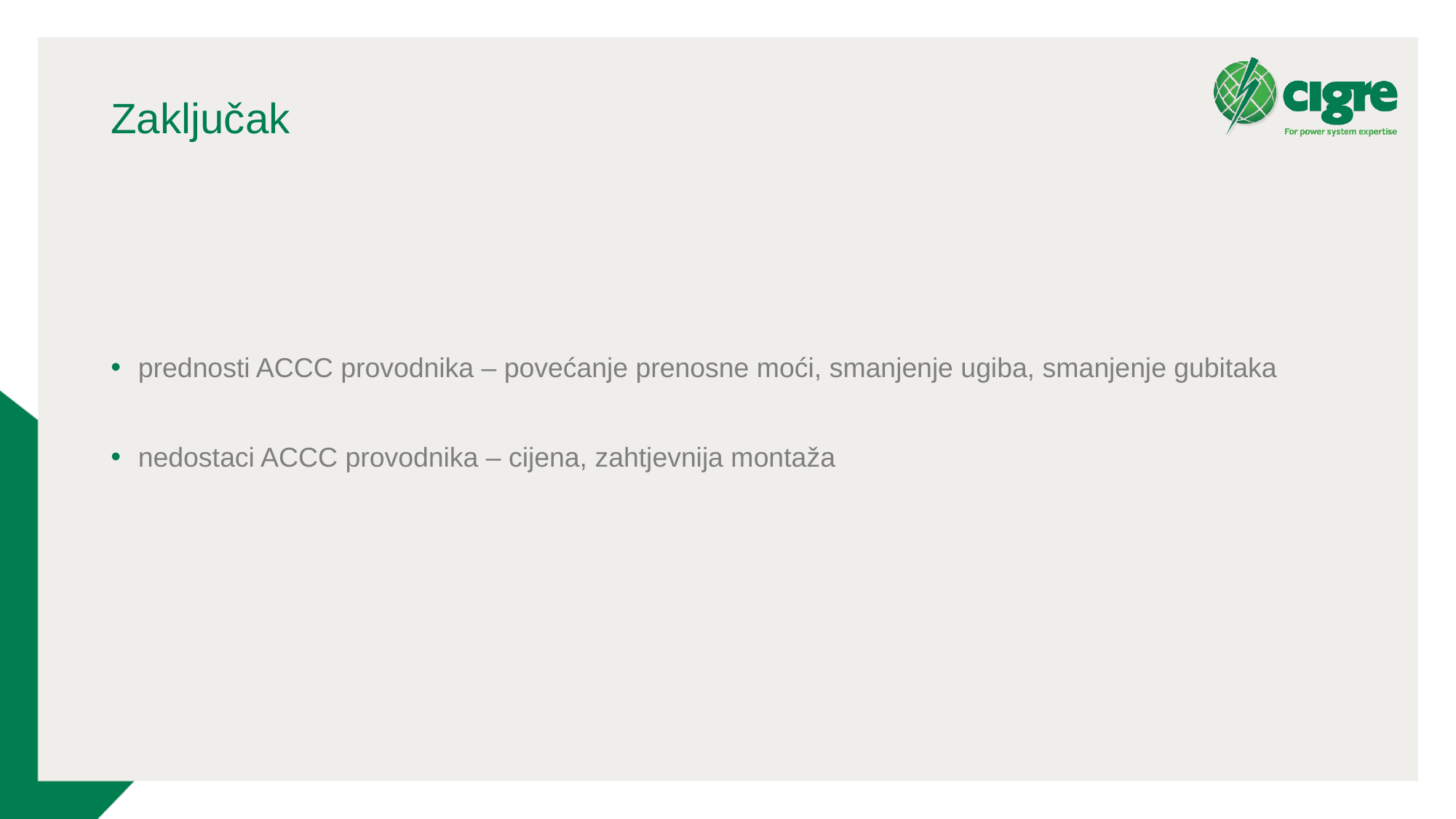

# Zaključak

prednosti ACCC provodnika – povećanje prenosne moći, smanjenje ugiba, smanjenje gubitaka

nedostaci ACCC provodnika – cijena, zahtjevnija montaža